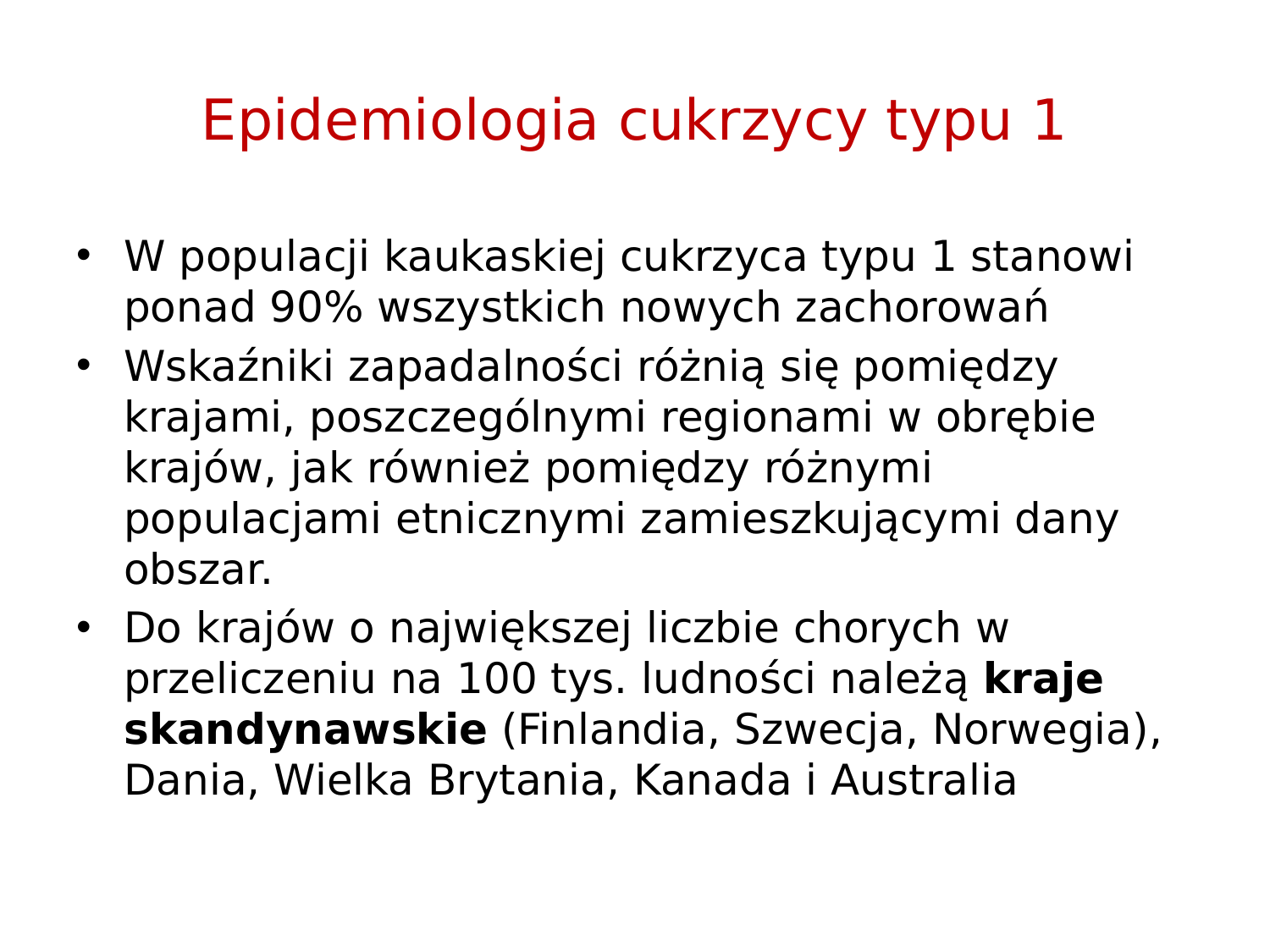

# Epidemiologia cukrzycy typu 1
W populacji kaukaskiej cukrzyca typu 1 stanowi ponad 90% wszystkich nowych zachorowań
Wskaźniki zapadalności różnią się pomiędzy krajami, poszczególnymi regionami w obrębie krajów, jak również pomiędzy różnymi populacjami etnicznymi zamieszkującymi dany obszar.
Do krajów o największej liczbie chorych w przeliczeniu na 100 tys. ludności należą kraje skandynawskie (Finlandia, Szwecja, Norwegia), Dania, Wielka Brytania, Kanada i Australia